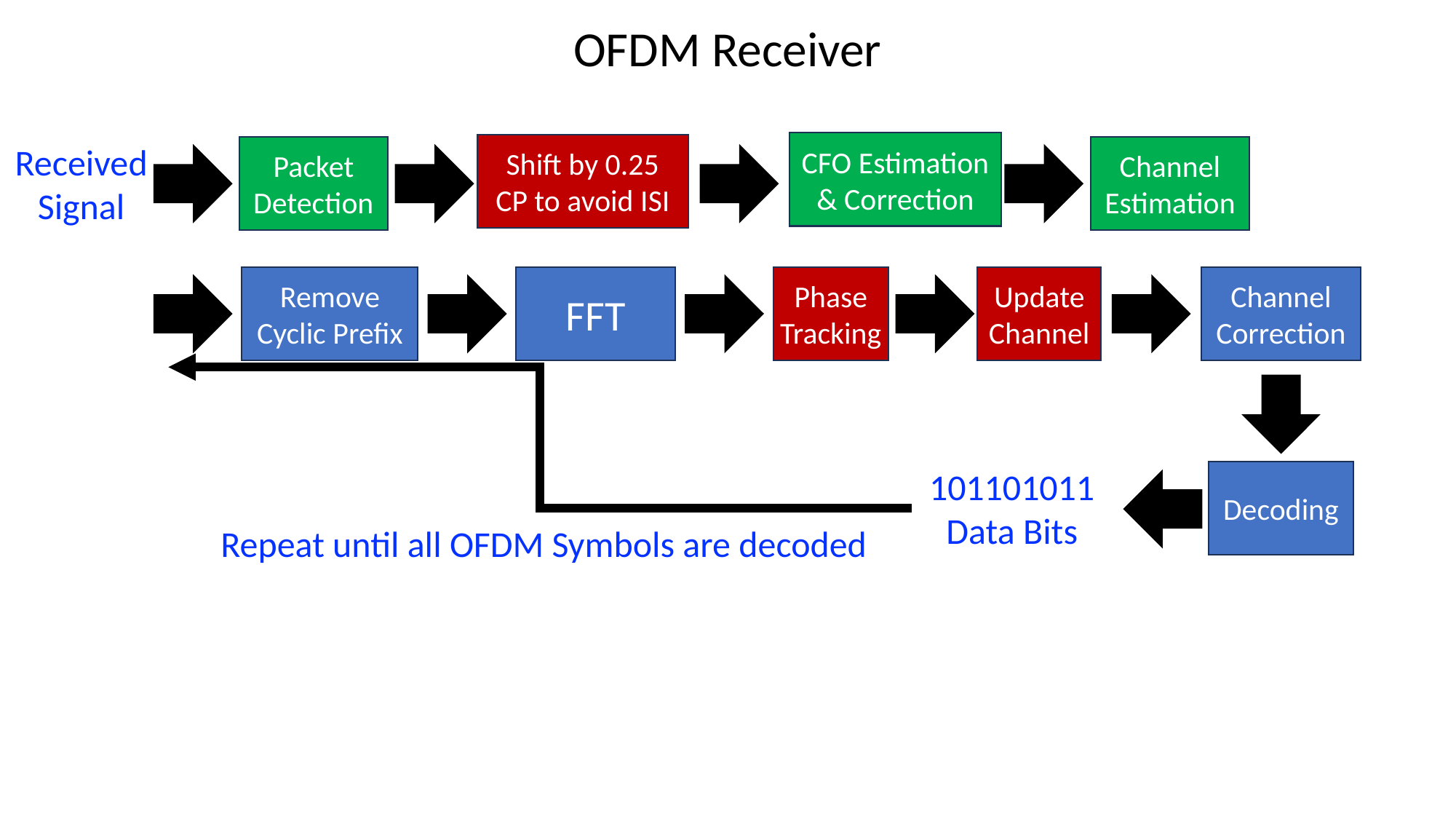

OFDM Receiver
CFO Estimation & Correction
Received Signal
Shift by 0.25 CP to avoid ISI
Packet Detection
Channel Estimation

Remove Cyclic Prefix
FFT
Phase Tracking
Update Channel
Channel Correction

101101011
Data Bits
Decoding

Repeat until all OFDM Symbols are decoded